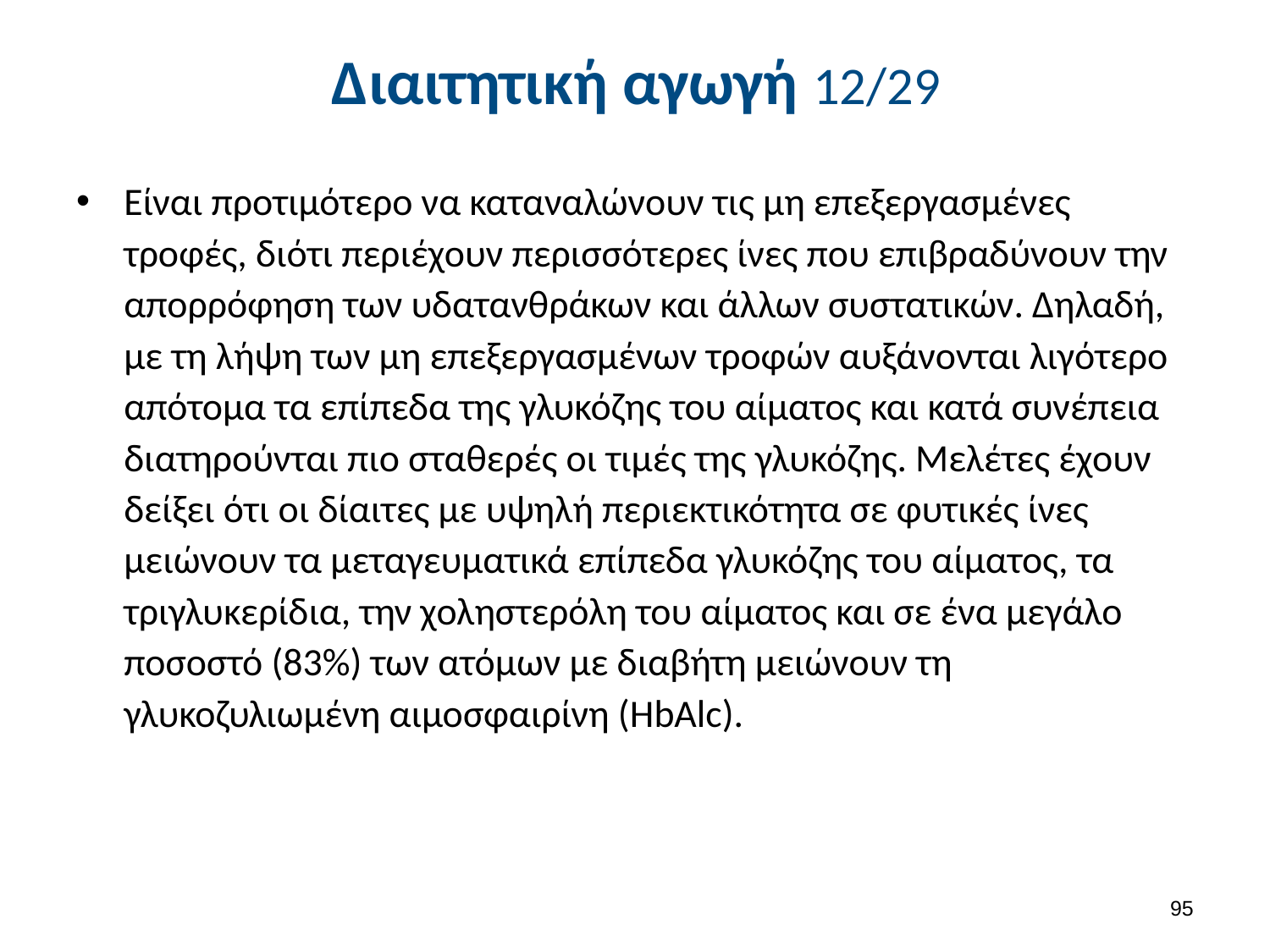

# Διαιτητική αγωγή 12/29
Είναι προτιμότερο να καταναλώνουν τις μη επεξεργασμένες τροφές, διότι περιέχουν περισσότερες ίνες που επιβραδύνουν την απορρόφηση των υδατανθράκων και άλλων συστατικών. Δηλαδή, με τη λήψη των μη επεξεργασμένων τροφών αυξάνονται λιγότερο απότομα τα επίπεδα της γλυκόζης του αίματος και κατά συνέπεια διατηρούνται πιο σταθερές οι τιμές της γλυκόζης. Μελέτες έχουν δείξει ότι οι δίαιτες με υψηλή περιεκτικότητα σε φυτικές ίνες μειώνουν τα μεταγευματικά επίπεδα γλυκόζης του αίματος, τα τριγλυκερίδια, την χοληστερόλη του αίματος και σε ένα μεγάλο ποσοστό (83%) των ατόμων με διαβήτη μειώνουν τη γλυκοζυλιωμένη αιμοσφαιρίνη (HbAlc).
95